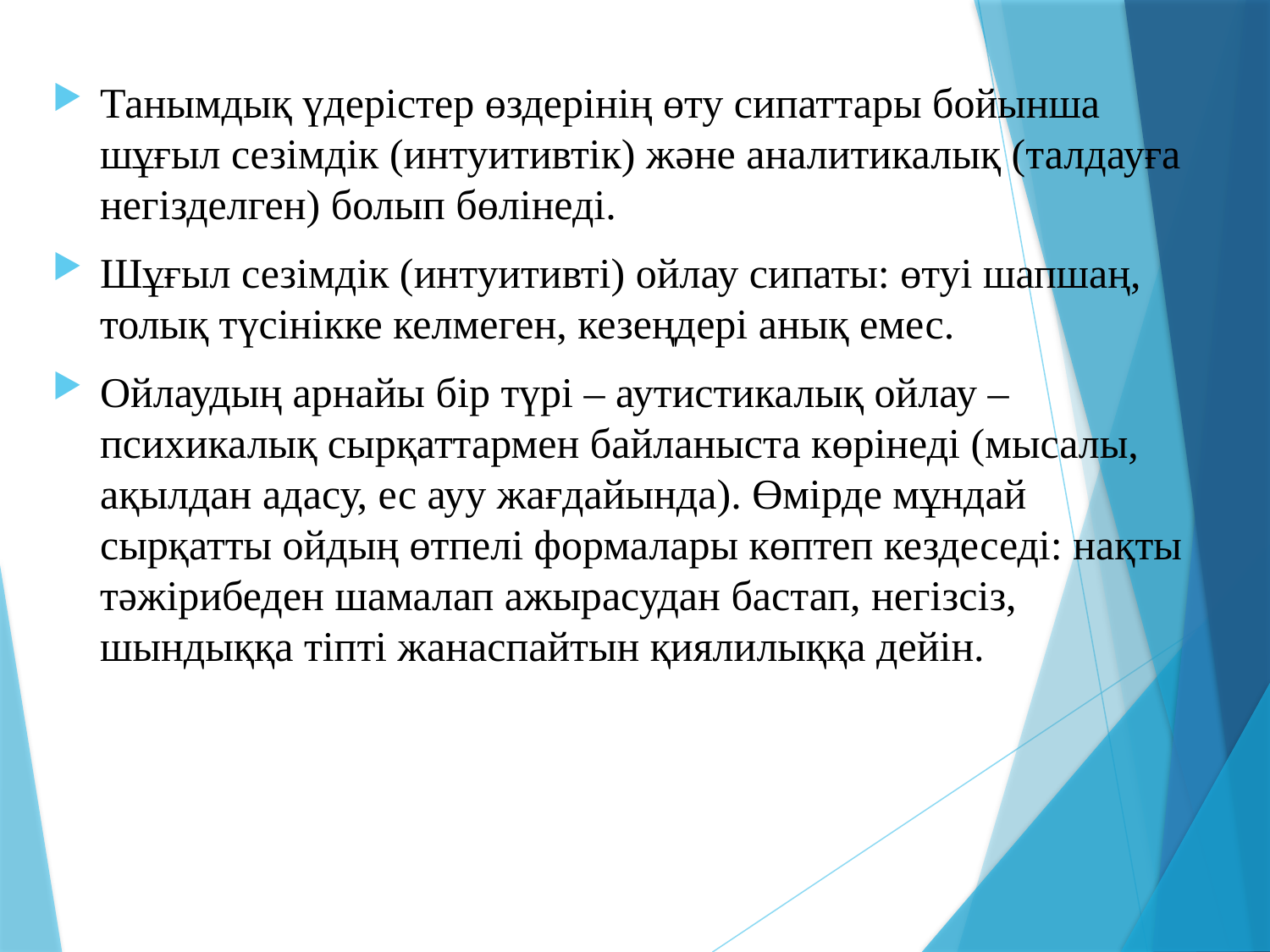

Танымдық үдерістер өздерінің өту сипаттары бойынша шұғыл сезімдік (интуитивтік) және аналитикалық (талдауға негізделген) болып бөлінеді.
Шұғыл сезімдік (интуитивті) ойлау сипаты: өтуі шапшаң, толық түсінікке келмеген, кезеңдері анық емес.
Ойлаудың арнайы бір түрі – аутистикалық ойлау – психикалық сырқаттармен байланыста көрінеді (мысалы, ақылдан адасу, ес ауу жағдайында). Өмірде мұндай сырқатты ойдың өтпелі формалары көптеп кездеседі: нақты тәжірибеден шамалап ажырасудан бастап, негізсіз, шындыққа тіпті жанаспайтын қиялилыққа дейін.